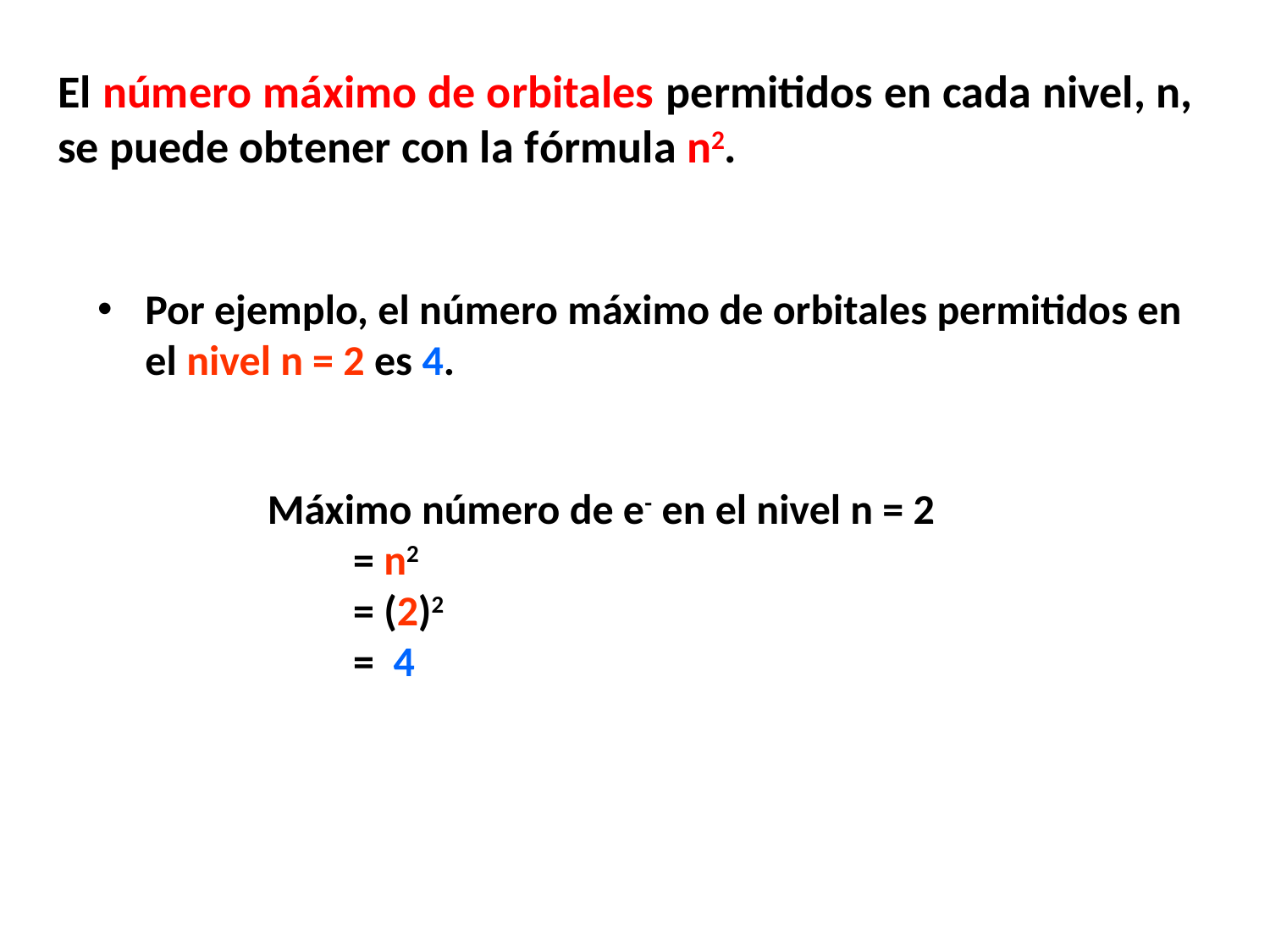

# El número máximo de orbitales permitidos en cada nivel, n, se puede obtener con la fórmula n2.
Por ejemplo, el número máximo de orbitales permitidos en el nivel n = 2 es 4.

Máximo número de e- en el nivel n = 2
         = n2
         = (2)2
         =  4